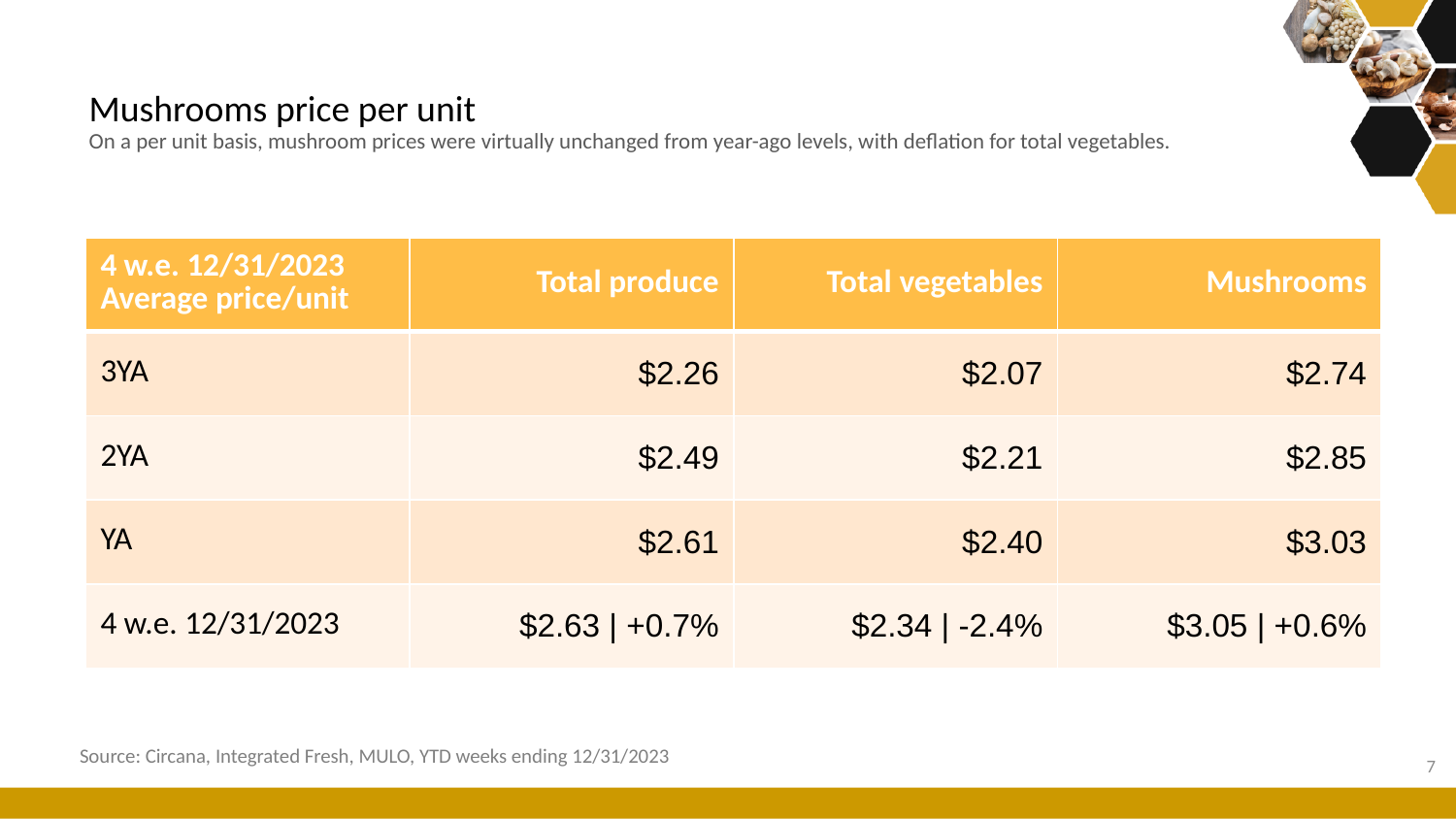

# Mushrooms price per unit On a per unit basis, mushroom prices were virtually unchanged from year-ago levels, with deflation for total vegetables.
| 4 w.e. 12/31/2023 Average price/unit | Total produce | Total vegetables | Mushrooms |
| --- | --- | --- | --- |
| 3YA | $2.26 | $2.07 | $2.74 |
| 2YA | $2.49 | $2.21 | $2.85 |
| YA | $2.61 | $2.40 | $3.03 |
| 4 w.e. 12/31/2023 | $2.63 | +0.7% | $2.34 | -2.4% | $3.05 | +0.6% |
Source: Circana, Integrated Fresh, MULO, YTD weeks ending 12/31/2023
7